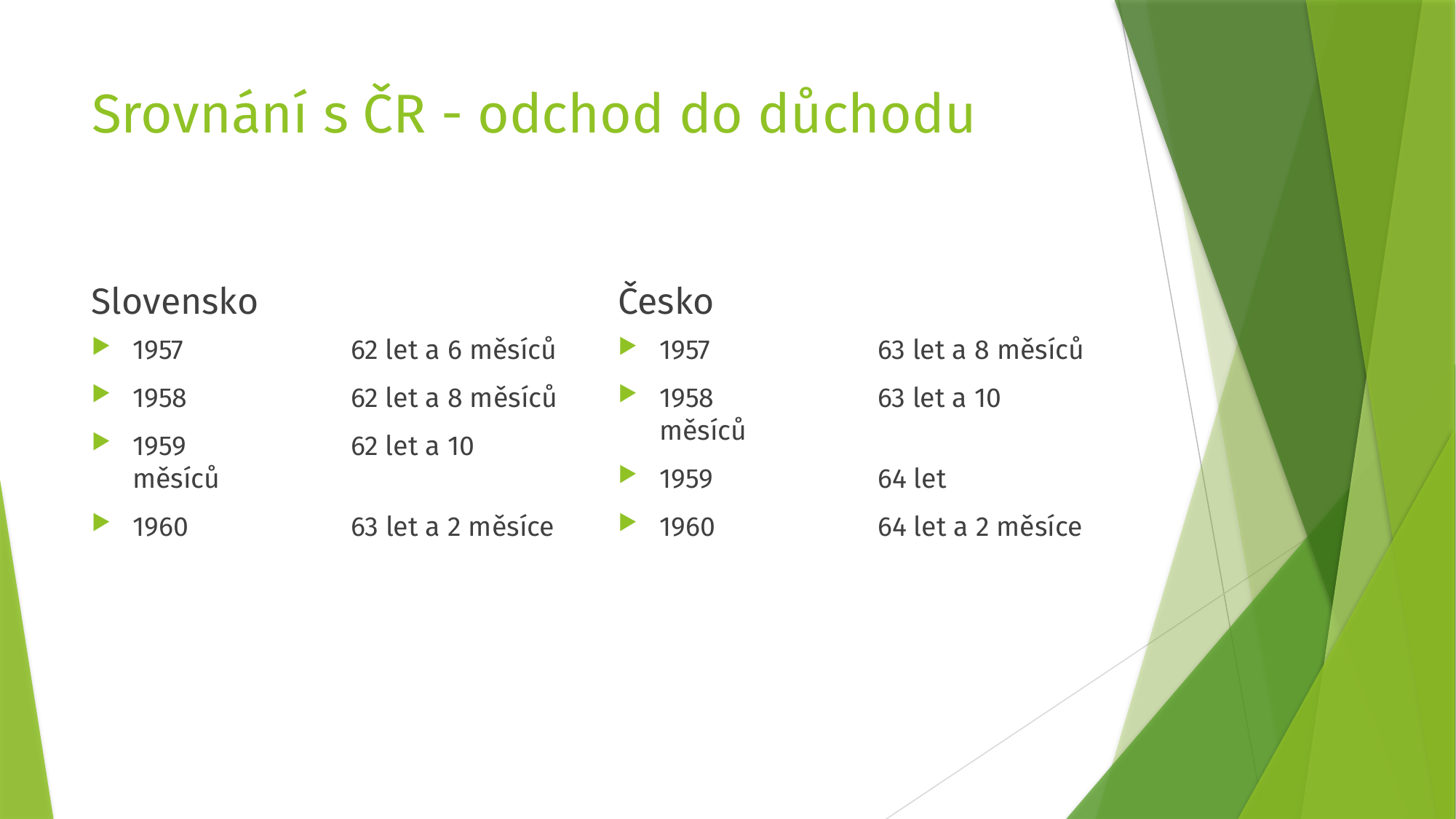

# Srovnání s ČR - odchod do důchodu
Slovensko
Česko
1957 		62 let a 6 měsíců
1958		62 let a 8 měsíců
1959		62 let a 10 měsíců
1960		63 let a 2 měsíce
1957 		63 let a 8 měsíců
1958		63 let a 10 měsíců
1959		64 let
1960		64 let a 2 měsíce